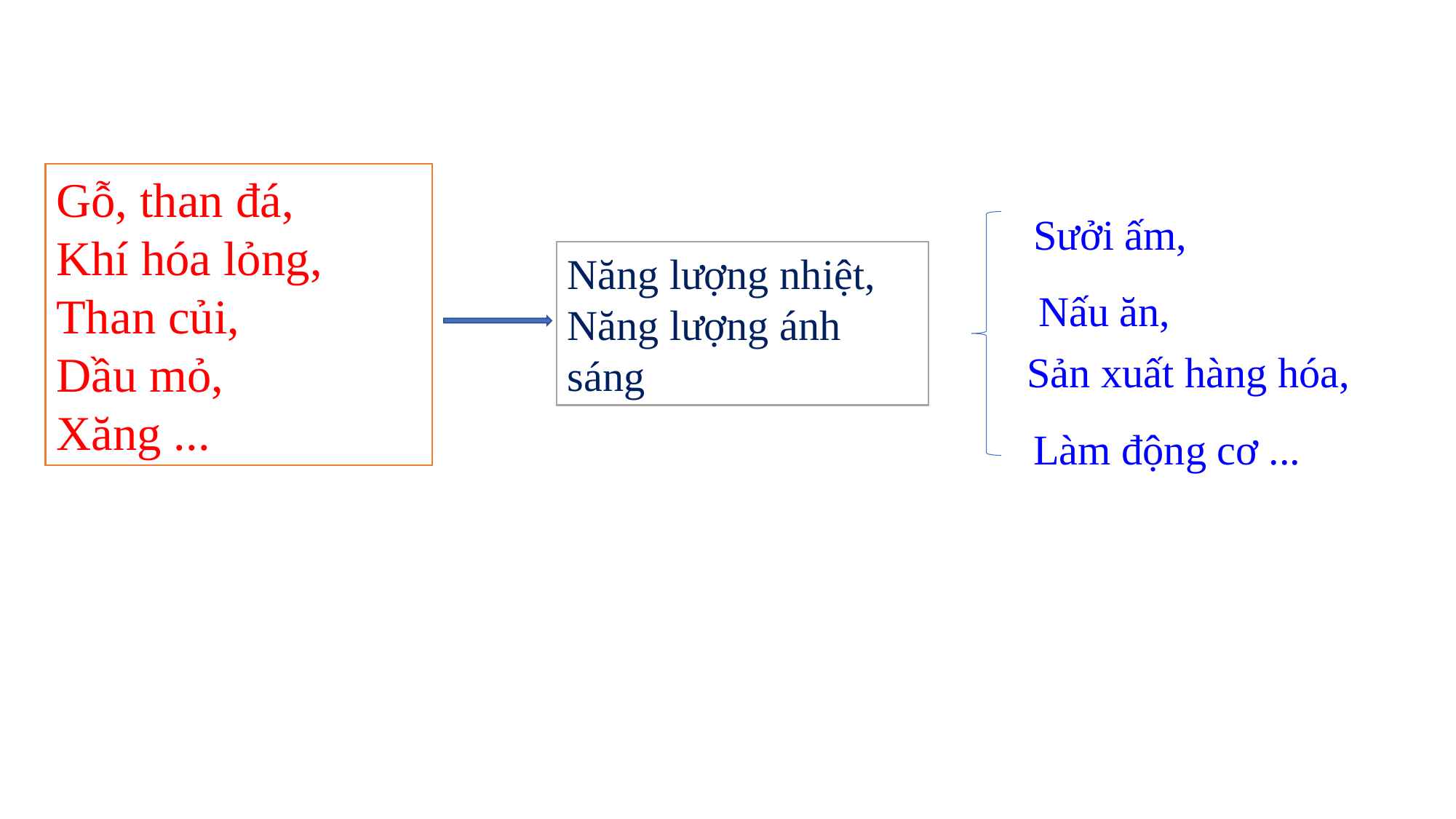

Gỗ, than đá,
Khí hóa lỏng,
Than củi,
Dầu mỏ,
Xăng ...
Sưởi ấm,

Năng lượng nhiệt,
Năng lượng ánh sáng
Nấu ăn,

Sản xuất hàng hóa,
Làm động cơ ...